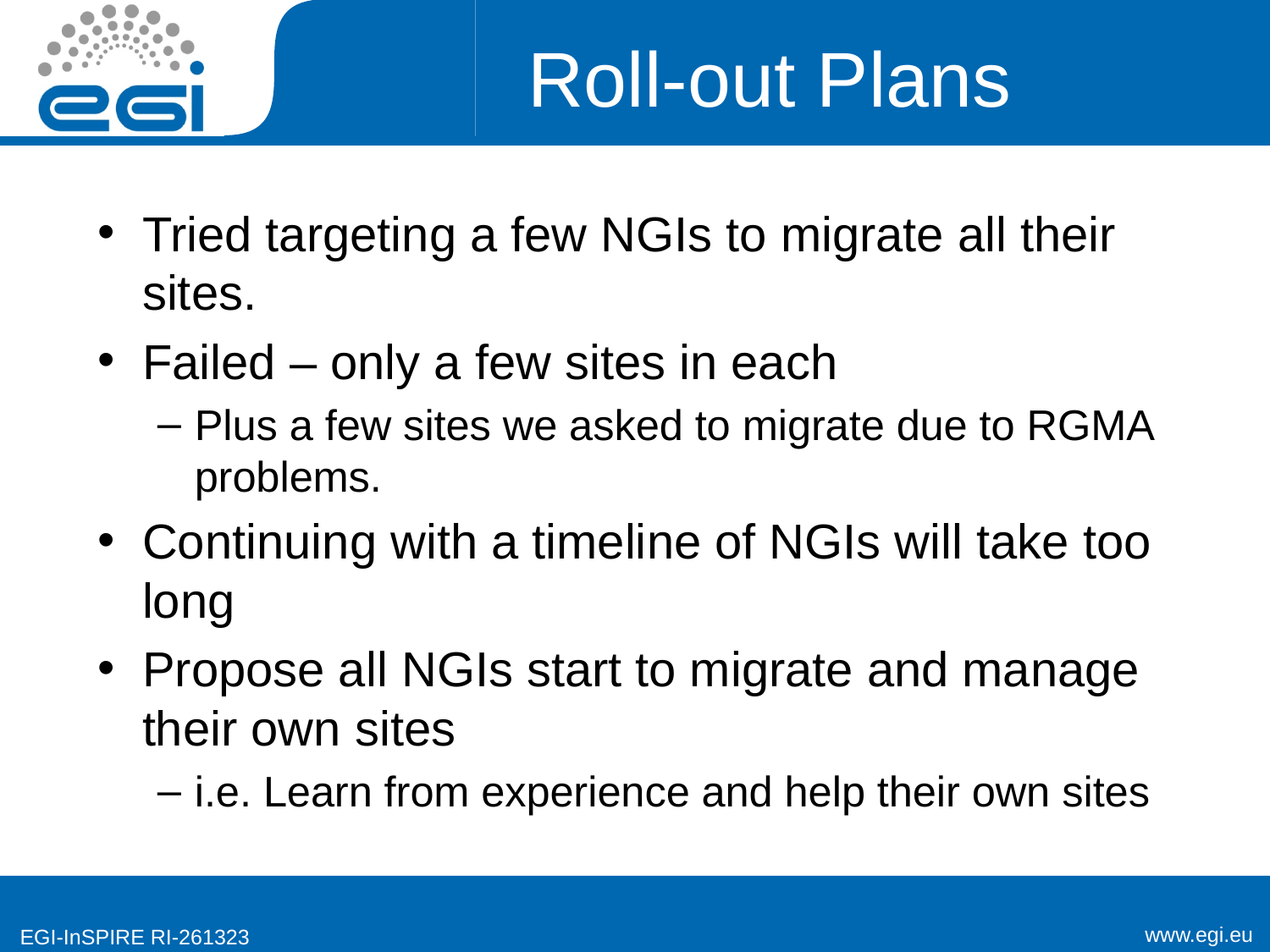

# Roll-out Plans
Tried targeting a few NGIs to migrate all their sites.
Failed – only a few sites in each
Plus a few sites we asked to migrate due to RGMA problems.
Continuing with a timeline of NGIs will take too long
Propose all NGIs start to migrate and manage their own sites
i.e. Learn from experience and help their own sites